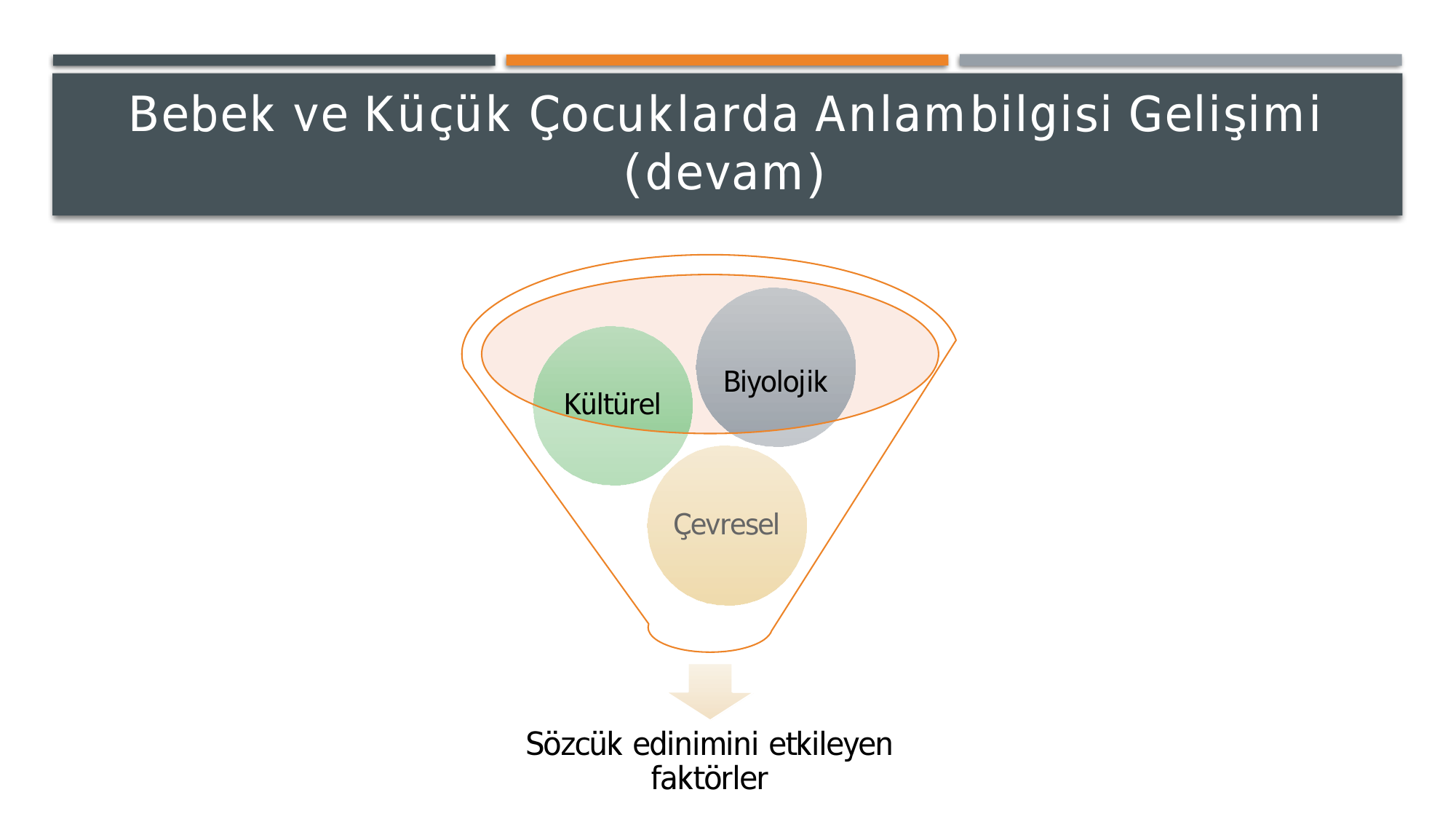

# Bebek ve Küçük Çocuklarda Anlambilgisi Gelişimi (devam)
Sözcük edinimini etkileyen faktörler
Çevresel
Kültürel
 Biyolojik